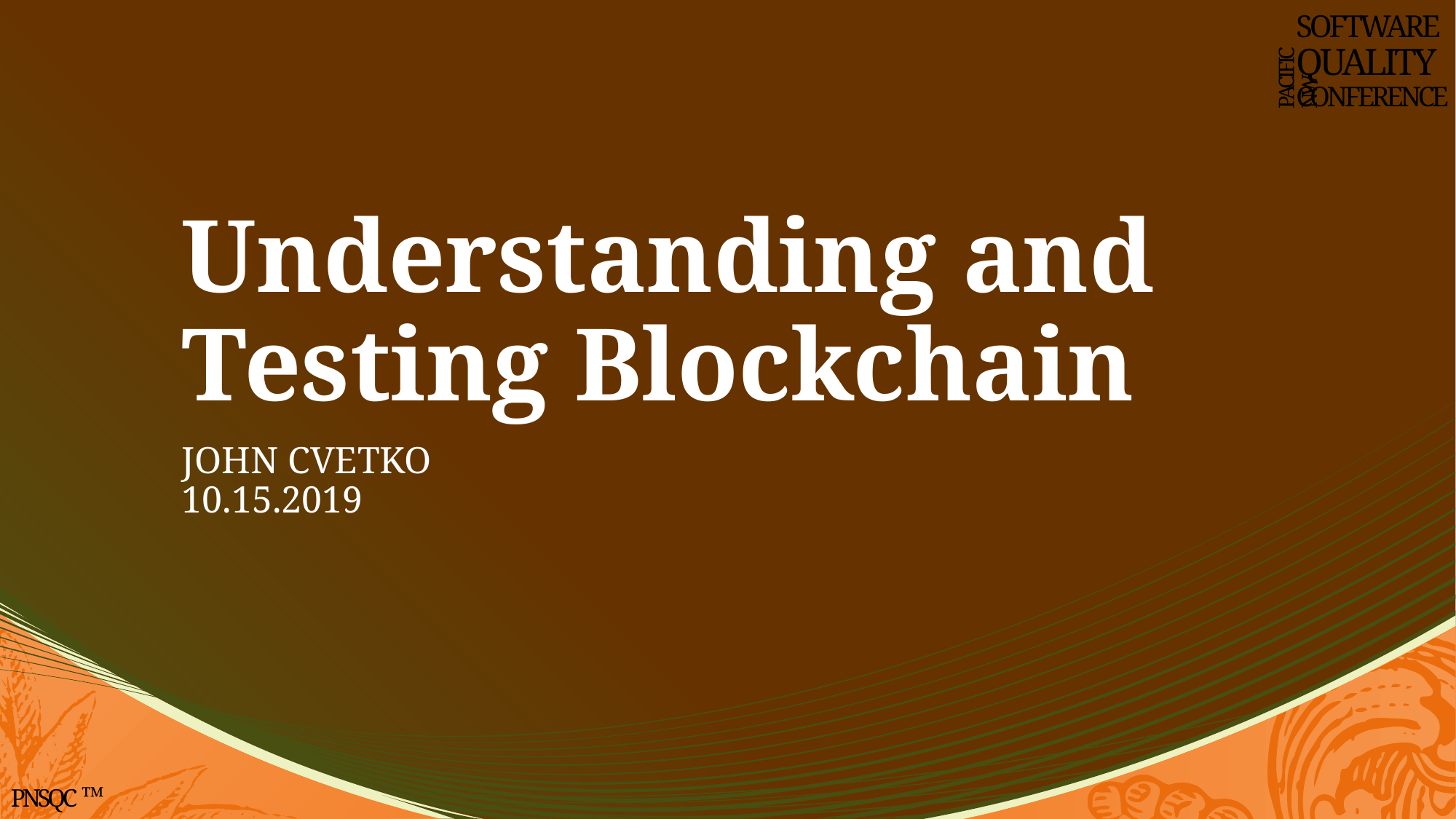

SOFTWARE
QUALITY
CONFERENCE
PACIFIC   NW
# Understanding and Testing Blockchain
John Cvetko
10.15.2019
PNSQC ™